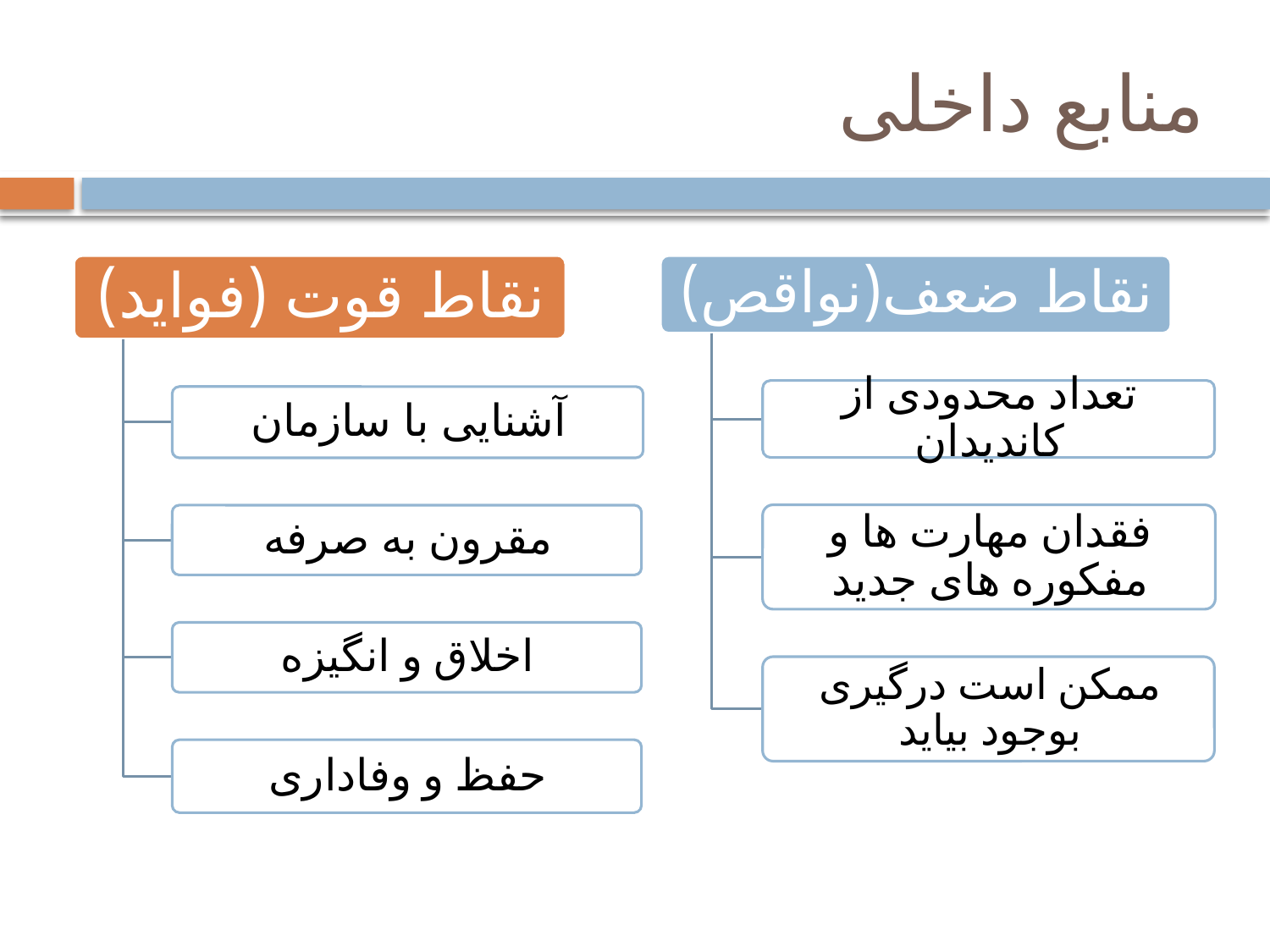

# منابع داخلی
نقاط قوت (فواید)
آشنایی با سازمان
مقرون به صرفه
اخلاق و انگیزه
حفظ و وفاداری
نقاط ضعف(نواقص)
تعداد محدودی از کاندیدان
فقدان مهارت ها و مفکوره های جدید
ممکن است درگیری بوجود بیاید